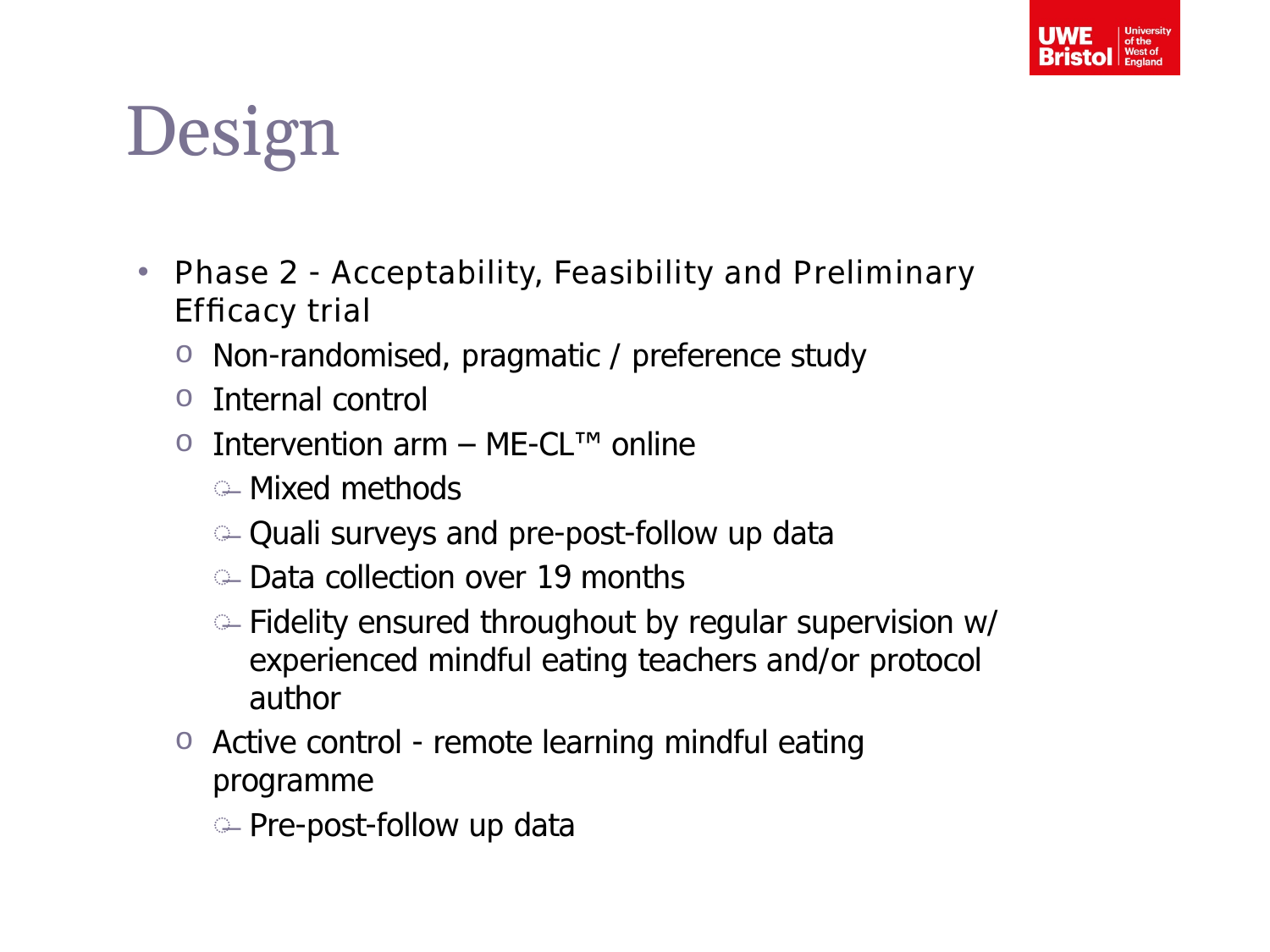

Design
Phase 2 - Acceptability, Feasibility and Preliminary Efficacy trial
Non-randomised, pragmatic / preference study
Internal control
Intervention arm – ME-CL™ online
Mixed methods
Quali surveys and pre-post-follow up data
Data collection over 19 months
Fidelity ensured throughout by regular supervision w/ experienced mindful eating teachers and/or protocol author
Active control - remote learning mindful eating programme
Pre-post-follow up data